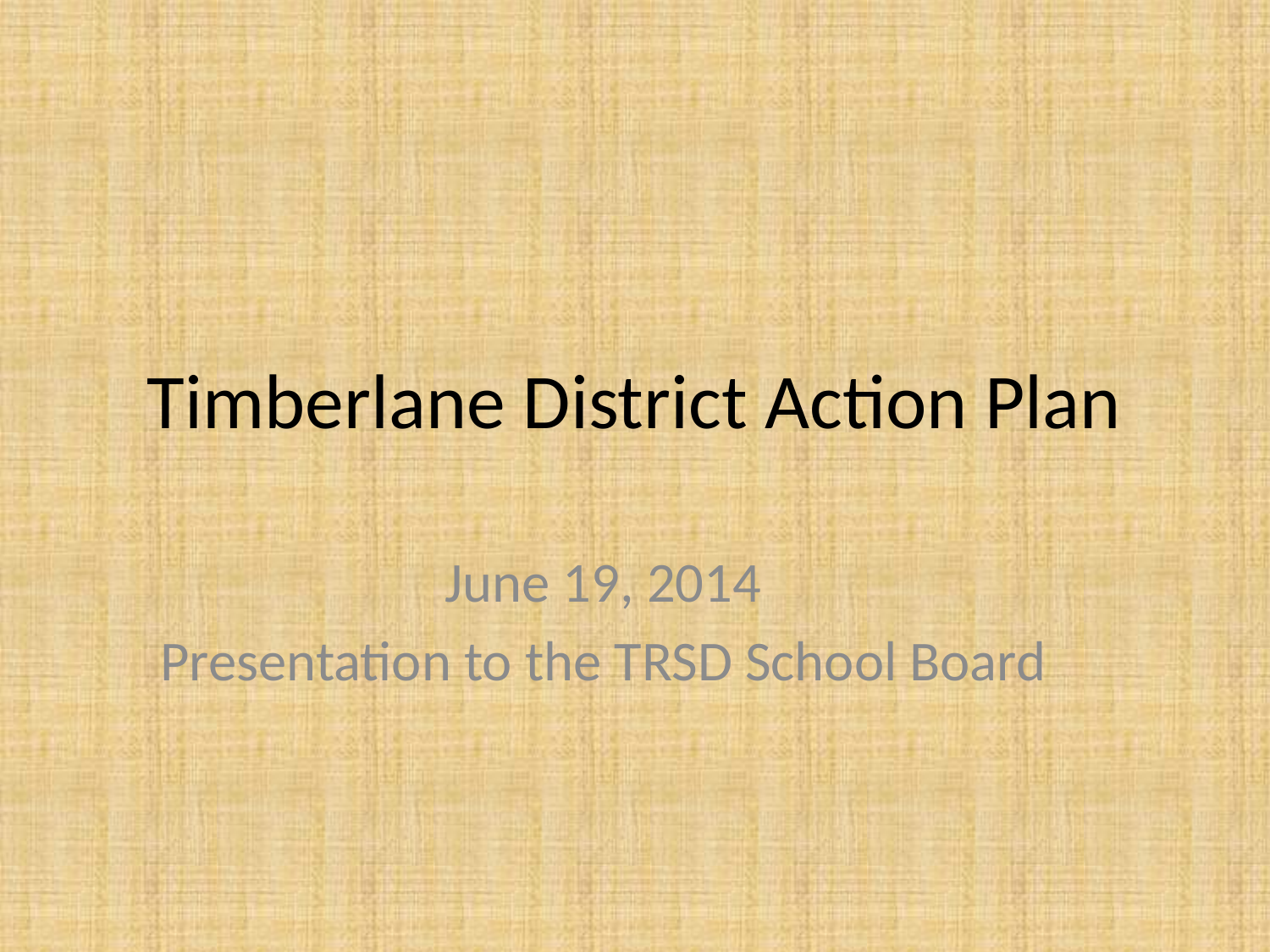

# Timberlane District Action Plan
June 19, 2014
Presentation to the TRSD School Board